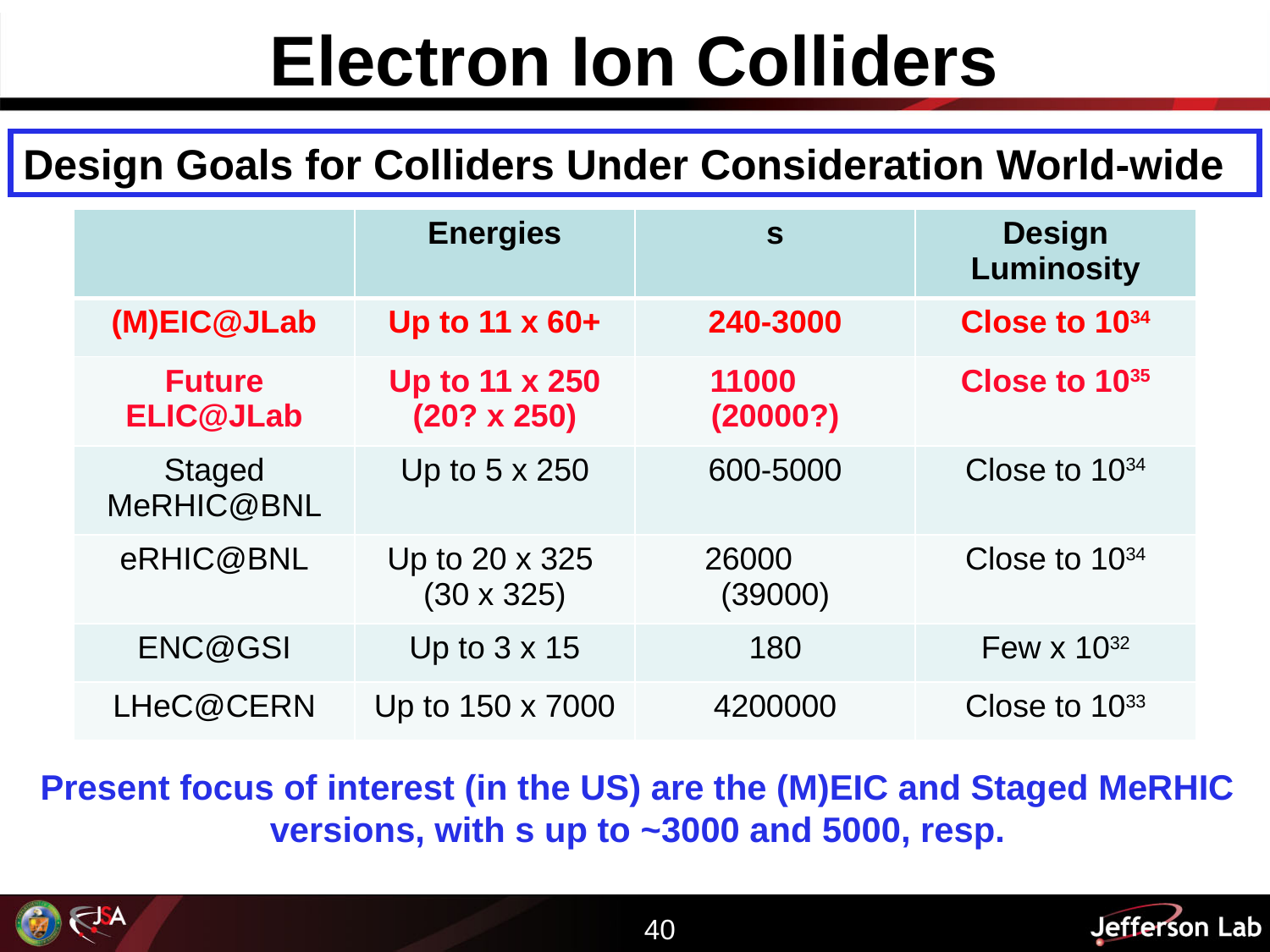

Electron Ion Colliders
Design Goals for Colliders Under Consideration World-wide
|  | Energies | s | Design Luminosity |
| --- | --- | --- | --- |
| (M)EIC@JLab | Up to 11 x 60+ | 240-3000 | Close to 1034 |
| Future ELIC@JLab | Up to 11 x 250 (20? x 250) | 11000 (20000?) | Close to 1035 |
| Staged MeRHIC@BNL | Up to 5 x 250 | 600-5000 | Close to 1034 |
| eRHIC@BNL | Up to 20 x 325 (30 x 325) | 26000 (39000) | Close to 1034 |
| ENC@GSI | Up to 3 x 15 | 180 | Few x 1032 |
| LHeC@CERN | Up to 150 x 7000 | 4200000 | Close to 1033 |
Present focus of interest (in the US) are the (M)EIC and Staged MeRHIC versions, with s up to ~3000 and 5000, resp.